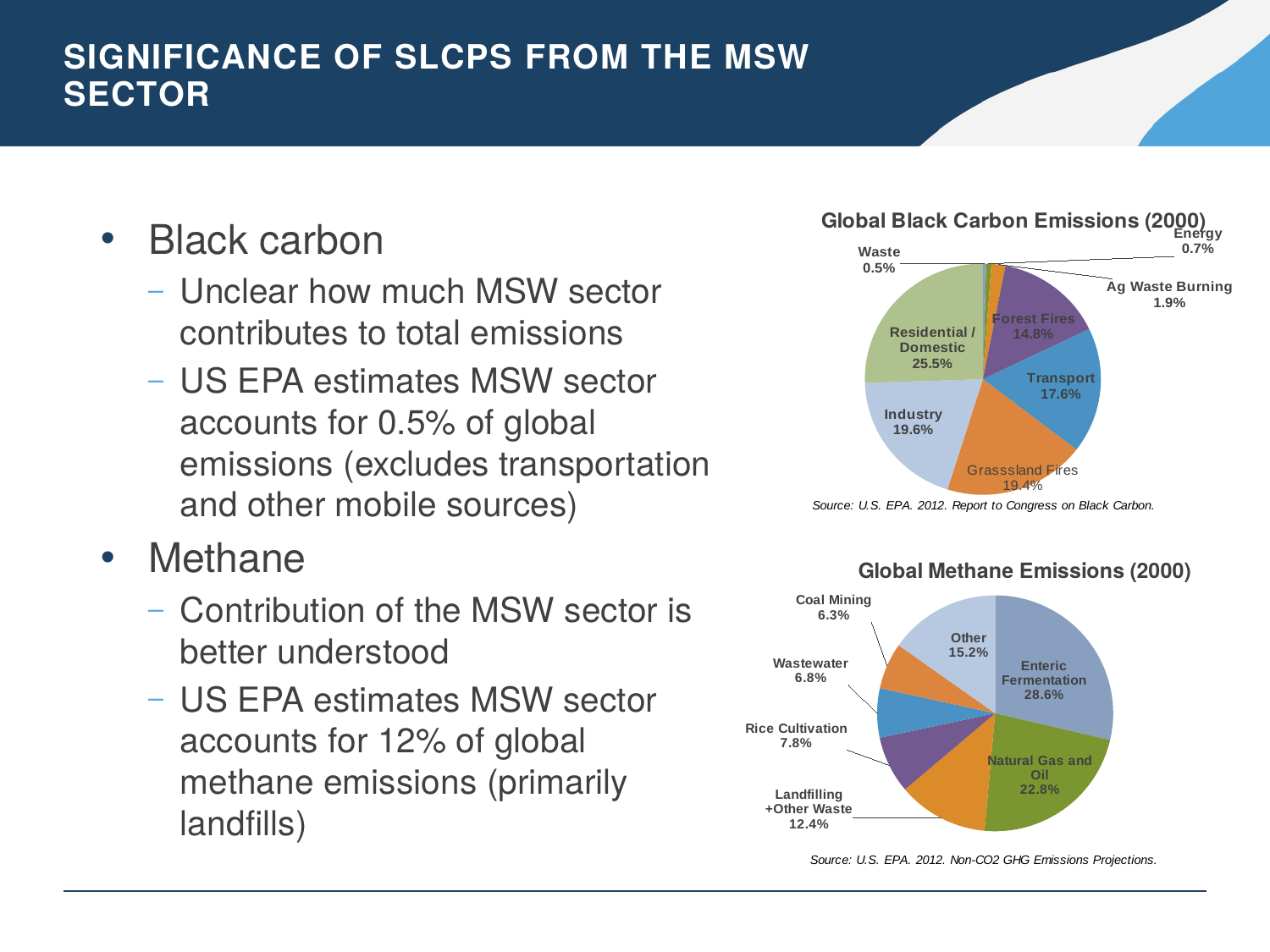

# Significance of SLCPs from the MSW Sector

### Chart: Global Black Carbon Emissions (2000)

| Category | Gg Emitted |
|---|---|
| Waste | 35.0 |
| Energy | 54.0 |
| Ag Waste Burning | 146.0 |
| Forest Fires | 1128.0 |
| Transport | 1340.0 |
| Grasssland Fires | 1481.0 |
| Industry | 1497.0 |
| Residential / Domestic | 1947.0 |
Black carbon
Unclear how much MSW sector contributes to total emissions
US EPA estimates MSW sector accounts for 0.5% of global emissions (excludes transportation and other mobile sources)
Methane
Contribution of the MSW sector is better understood
US EPA estimates MSW sector accounts for 12% of global methane emissions (primarily landfills)

### Chart: Global Methane Emissions (2000)

| Category | Gg Emitted |
|---|---|
| Enteric Fermentation | 1811.3321907998352 |
| Natural Gas and Oil | 1441.4754020378743 |
| Landfilling +Other Waste | 784.458955482709 |
| Rice Cultivation | 494.4527976227075 |
| Wastewater | 428.35246149102784 |
| Coal Mining | 401.4082254350012 |
| Other | 962.8848261056712 |